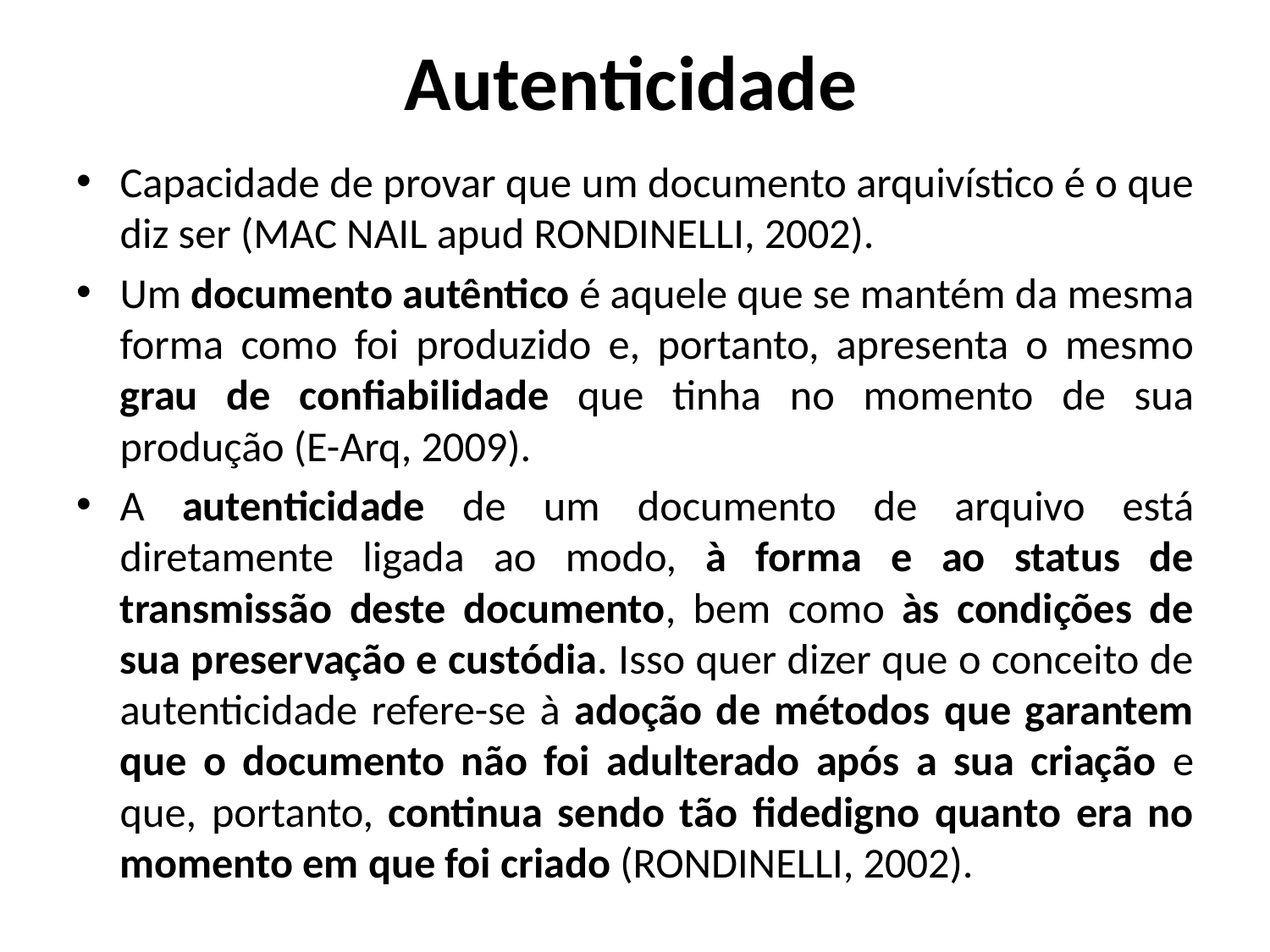

# Autenticidade
Capacidade de provar que um documento arquivístico é o que diz ser (MAC NAIL apud RONDINELLI, 2002).
Um documento autêntico é aquele que se mantém da mesma forma como foi produzido e, portanto, apresenta o mesmo grau de confiabilidade que tinha no momento de sua produção (E-Arq, 2009).
A autenticidade de um documento de arquivo está diretamente ligada ao modo, à forma e ao status de transmissão deste documento, bem como às condições de sua preservação e custódia. Isso quer dizer que o conceito de autenticidade refere-se à adoção de métodos que garantem que o documento não foi adulterado após a sua criação e que, portanto, continua sendo tão fidedigno quanto era no momento em que foi criado (RONDINELLI, 2002).